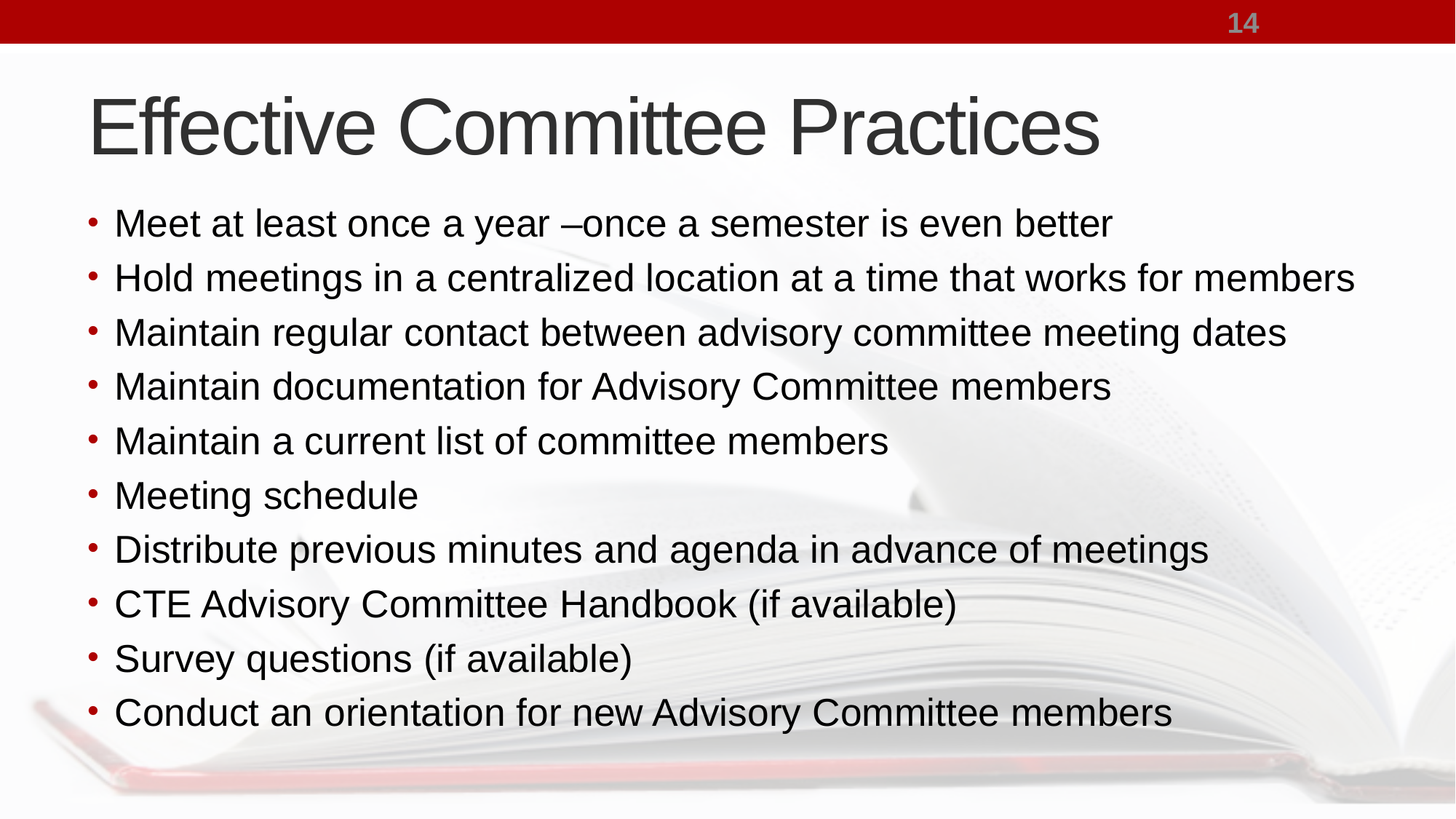

14
# Effective Committee Practices
Meet at least once a year –once a semester is even better
Hold meetings in a centralized location at a time that works for members
Maintain regular contact between advisory committee meeting dates
Maintain documentation for Advisory Committee members
Maintain a current list of committee members
Meeting schedule
Distribute previous minutes and agenda in advance of meetings
CTE Advisory Committee Handbook (if available)
Survey questions (if available)
Conduct an orientation for new Advisory Committee members